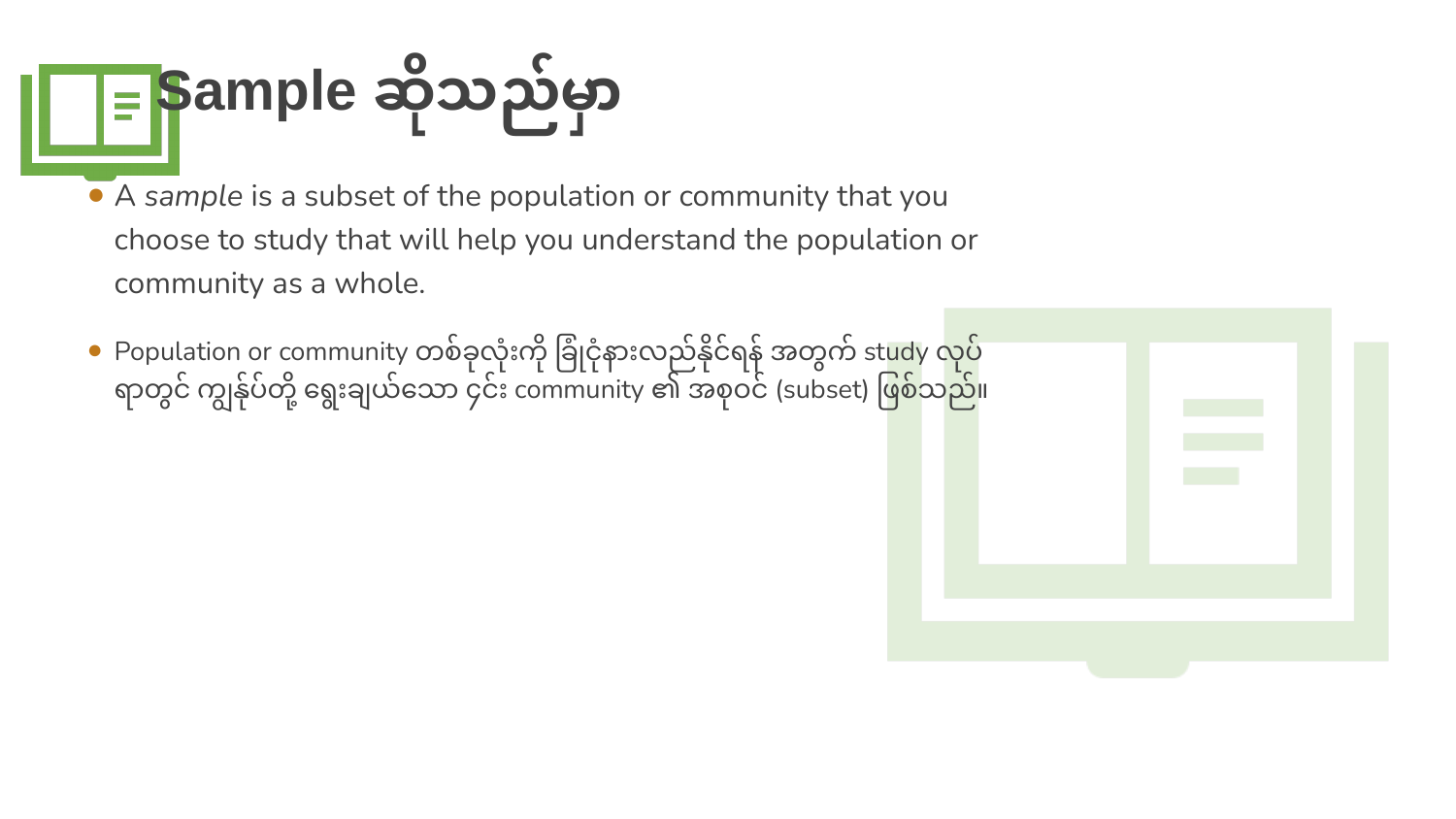

# Sample ဆိုသည်မှာ
A sample is a subset of the population or community that you choose to study that will help you understand the population or community as a whole.
Population or community တစ်ခုလုံးကို ခြုံငုံနားလည်နိုင်ရန် အတွက် study လုပ်ရာတွင် ကျွန်ုပ်တို့ ရွေးချယ်သော ၄င်း community ၏ အစုဝင် (subset) ဖြစ်သည်။